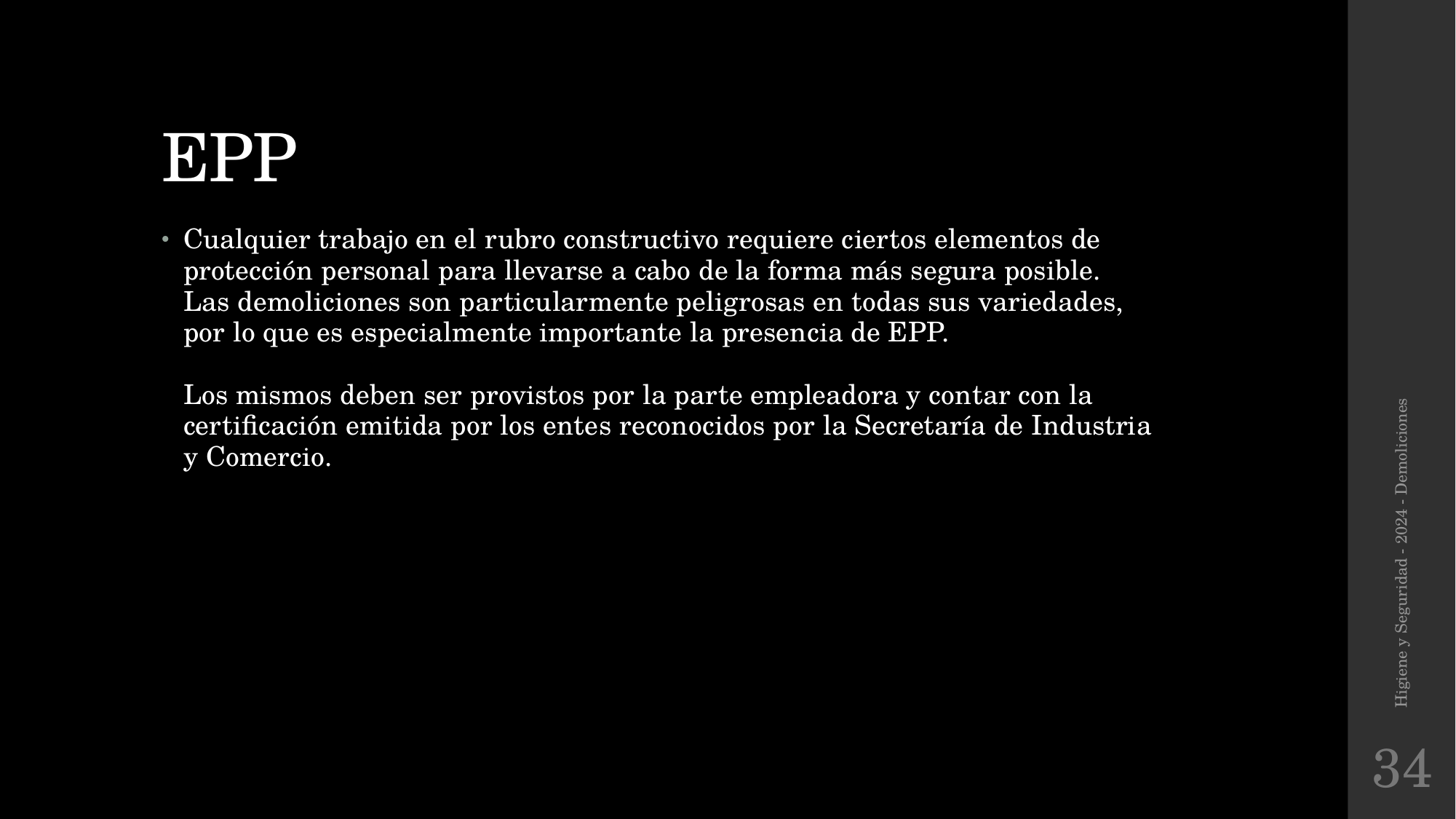

# EPP
Cualquier trabajo en el rubro constructivo requiere ciertos elementos de protección personal para llevarse a cabo de la forma más segura posible.
Las demoliciones son particularmente peligrosas en todas sus variedades, por lo que es especialmente importante la presencia de EPP.
Los mismos deben ser provistos por la parte empleadora y contar con la certificación emitida por los entes reconocidos por la Secretaría de Industria y Comercio.

Higiene y Seguridad - 2024 - Demoliciones
34